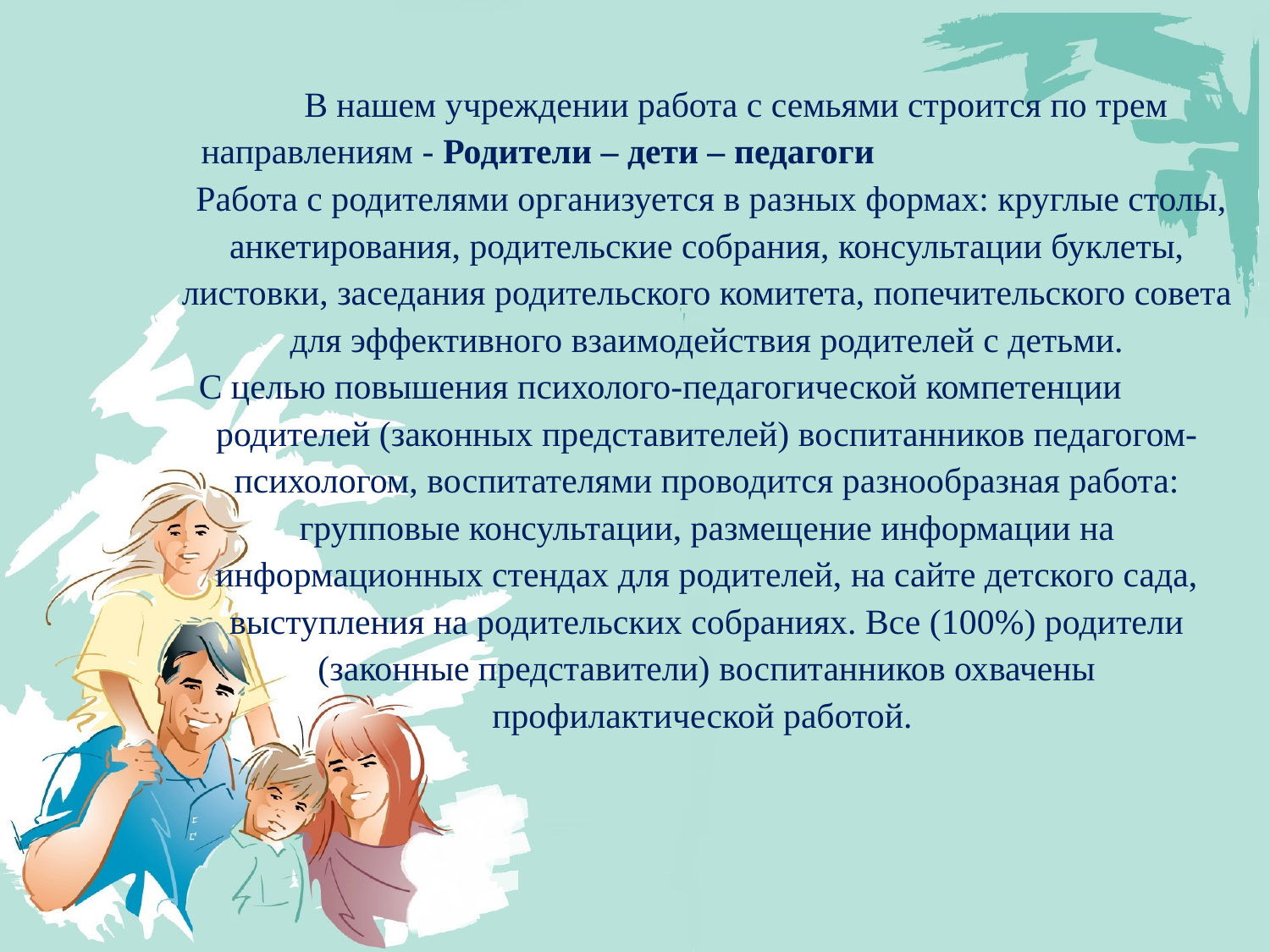

# В нашем учреждении работа с семьями строится по трем направлениям - Родители – дети – педагоги Работа с родителями организуется в разных формах: круглые столы, анкетирования, родительские собрания, консультации буклеты, листовки, заседания родительского комитета, попечительского совета для эффективного взаимодействия родителей с детьми. С целью повышения психолого-педагогической компетенции 	родителей (законных представителей) воспитанников педагогом-психологом, воспитателями проводится разнообразная работа: групповые консультации, размещение информации на информационных стендах для родителей, на сайте детского сада, выступления на родительских собраниях. Все (100%) родители (законные представители) воспитанников охвачены профилактической работой.